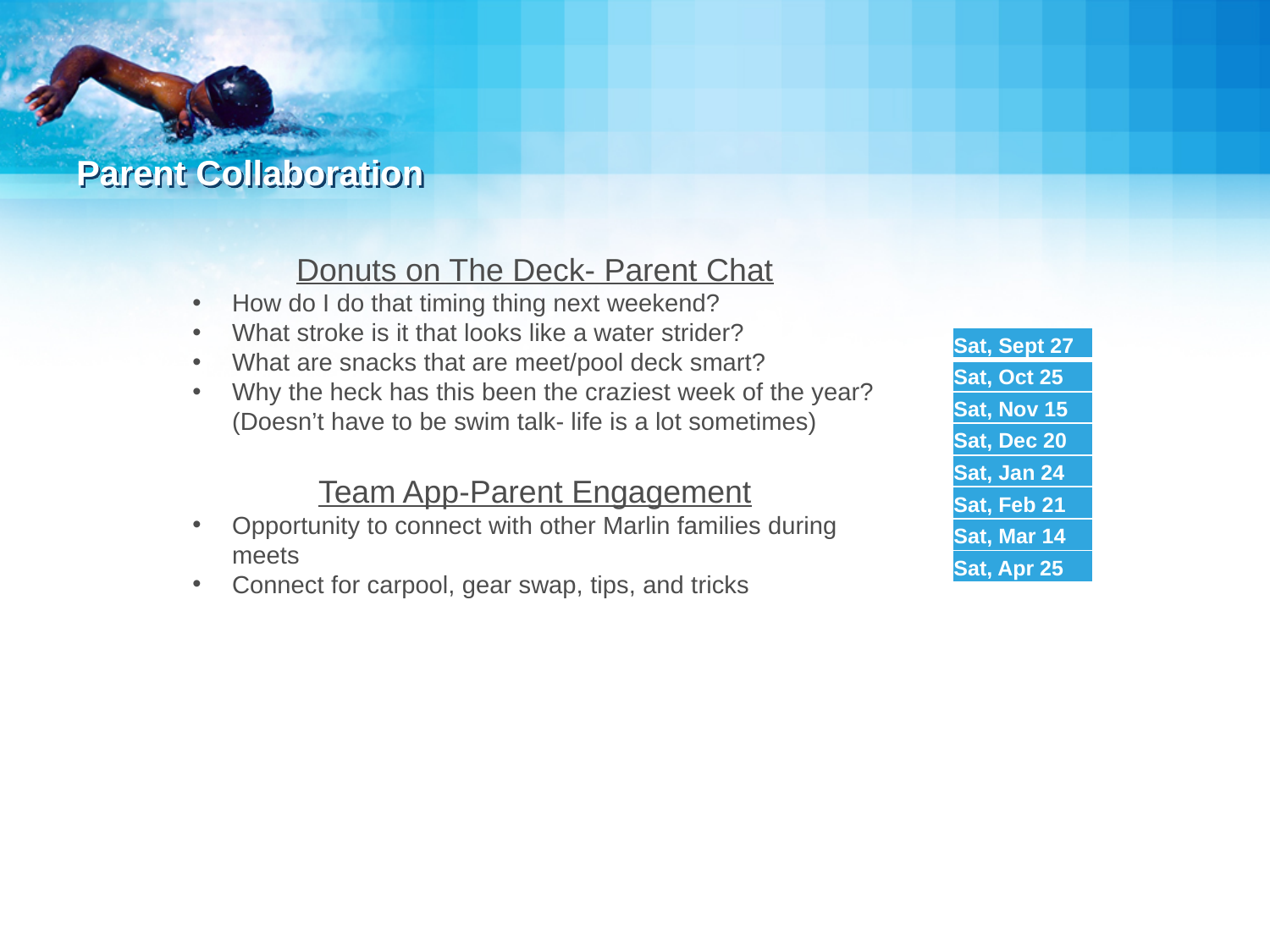

# Parent Collaboration
Donuts on The Deck- Parent Chat
How do I do that timing thing next weekend?
What stroke is it that looks like a water strider?
What are snacks that are meet/pool deck smart?
Why the heck has this been the craziest week of the year? (Doesn’t have to be swim talk- life is a lot sometimes)
| Sat, Sept 27 |
| --- |
| Sat, Oct 25 |
| Sat, Nov 15 |
| Sat, Dec 20 |
| Sat, Jan 24 |
| Sat, Feb 21 |
| Sat, Mar 14 |
| Sat, Apr 25 |
Team App-Parent Engagement
Opportunity to connect with other Marlin families during meets
Connect for carpool, gear swap, tips, and tricks